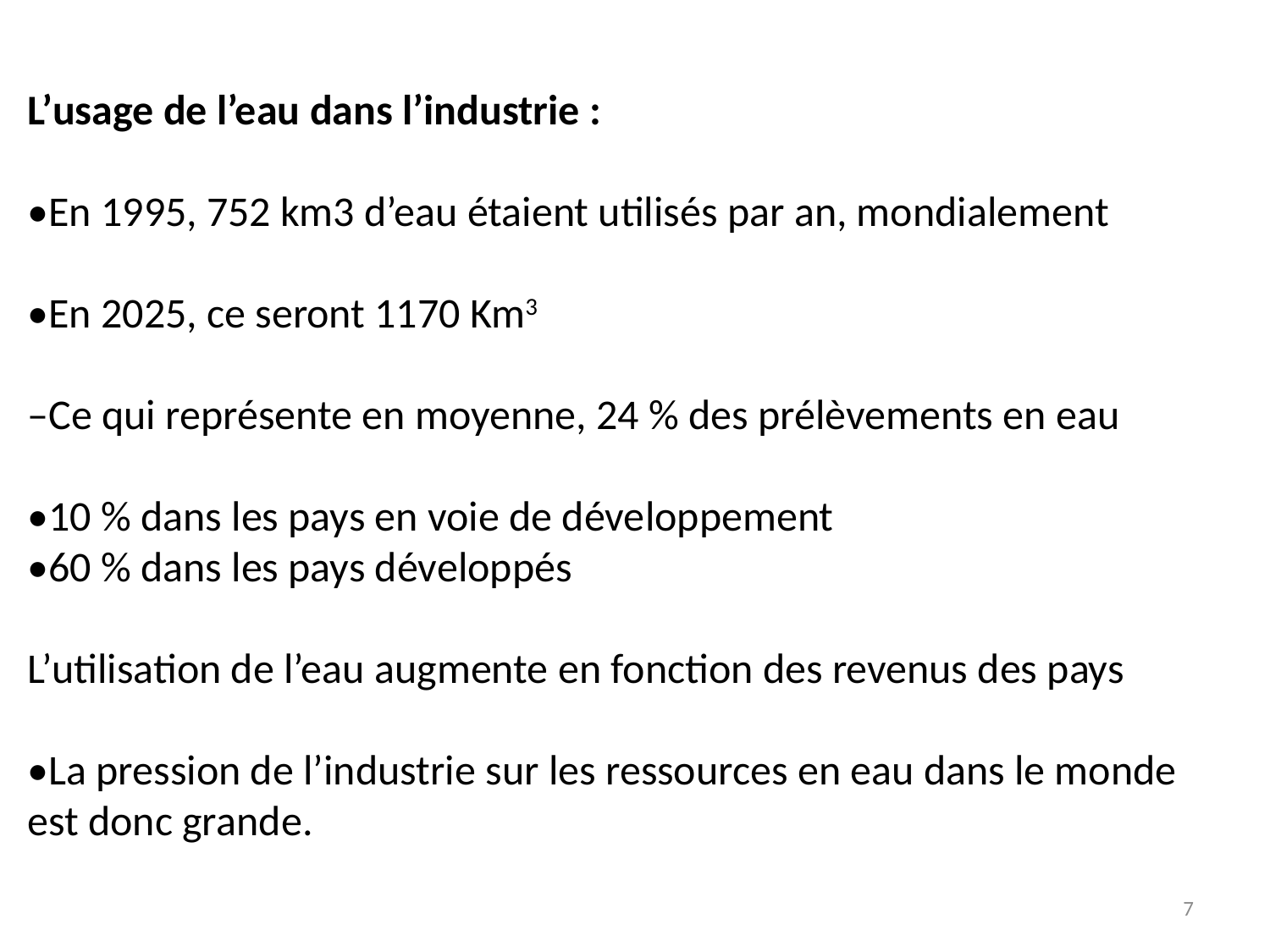

L’usage de l’eau dans l’industrie :

•En 1995, 752 km3 d’eau étaient utilisés par an, mondialement

•En 2025, ce seront 1170 Km3

–Ce qui représente en moyenne, 24 % des prélèvements en eau

•10 % dans les pays en voie de développement
•60 % dans les pays développés

L’utilisation de l’eau augmente en fonction des revenus des pays

•La pression de l’industrie sur les ressources en eau dans le monde est donc grande.
7